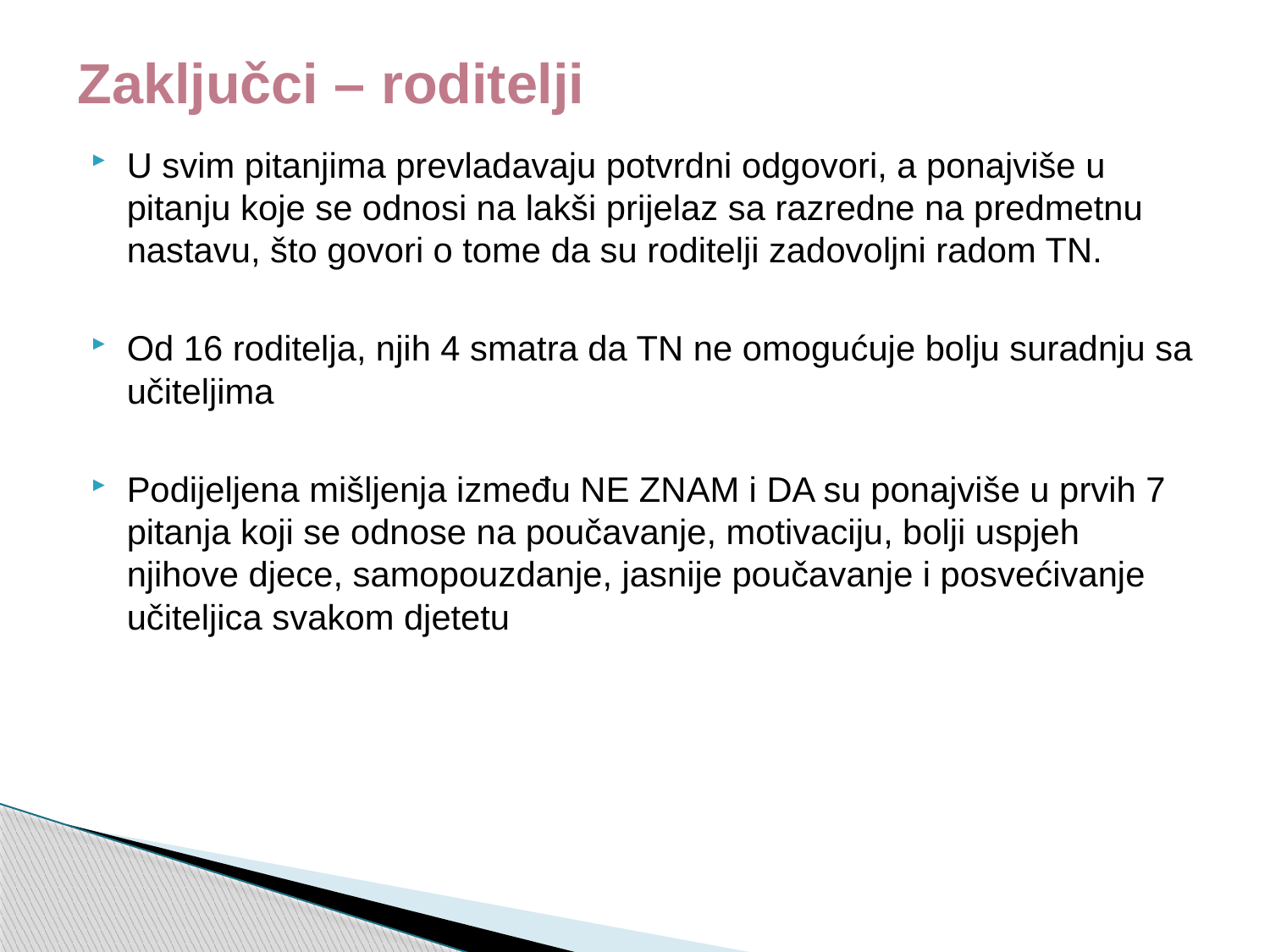

# Zaključci – roditelji
U svim pitanjima prevladavaju potvrdni odgovori, a ponajviše u pitanju koje se odnosi na lakši prijelaz sa razredne na predmetnu nastavu, što govori o tome da su roditelji zadovoljni radom TN.

Od 16 roditelja, njih 4 smatra da TN ne omogućuje bolju suradnju sa učiteljima

Podijeljena mišljenja između NE ZNAM i DA su ponajviše u prvih 7 pitanja koji se odnose na poučavanje, motivaciju, bolji uspjeh njihove djece, samopouzdanje, jasnije poučavanje i posvećivanje učiteljica svakom djetetu